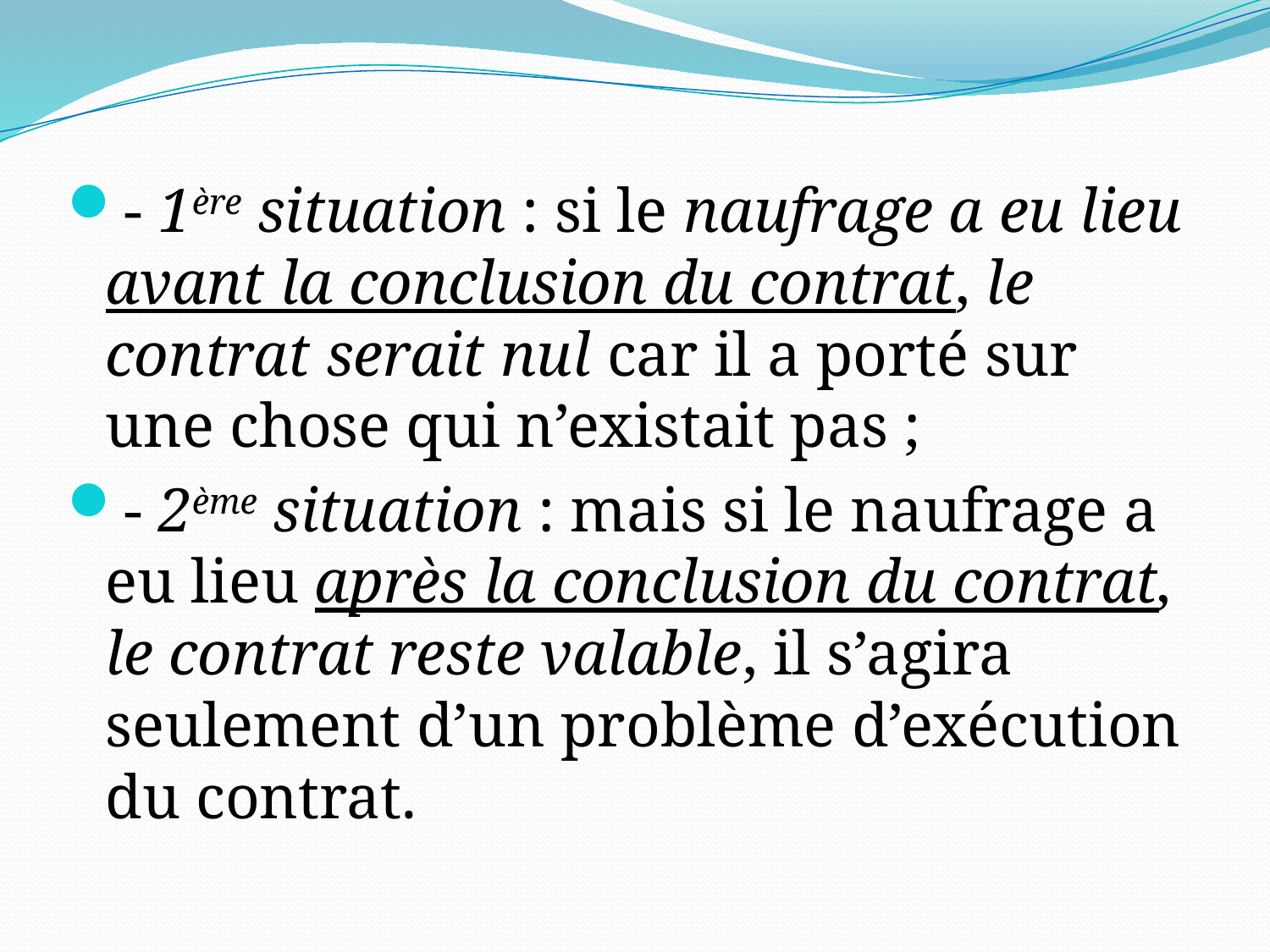

- 1ère situation : si le naufrage a eu lieu avant la conclusion du contrat, le contrat serait nul car il a porté sur une chose qui n’existait pas ;
- 2ème situation : mais si le naufrage a eu lieu après la conclusion du contrat, le contrat reste valable, il s’agira seulement d’un problème d’exécution du contrat.